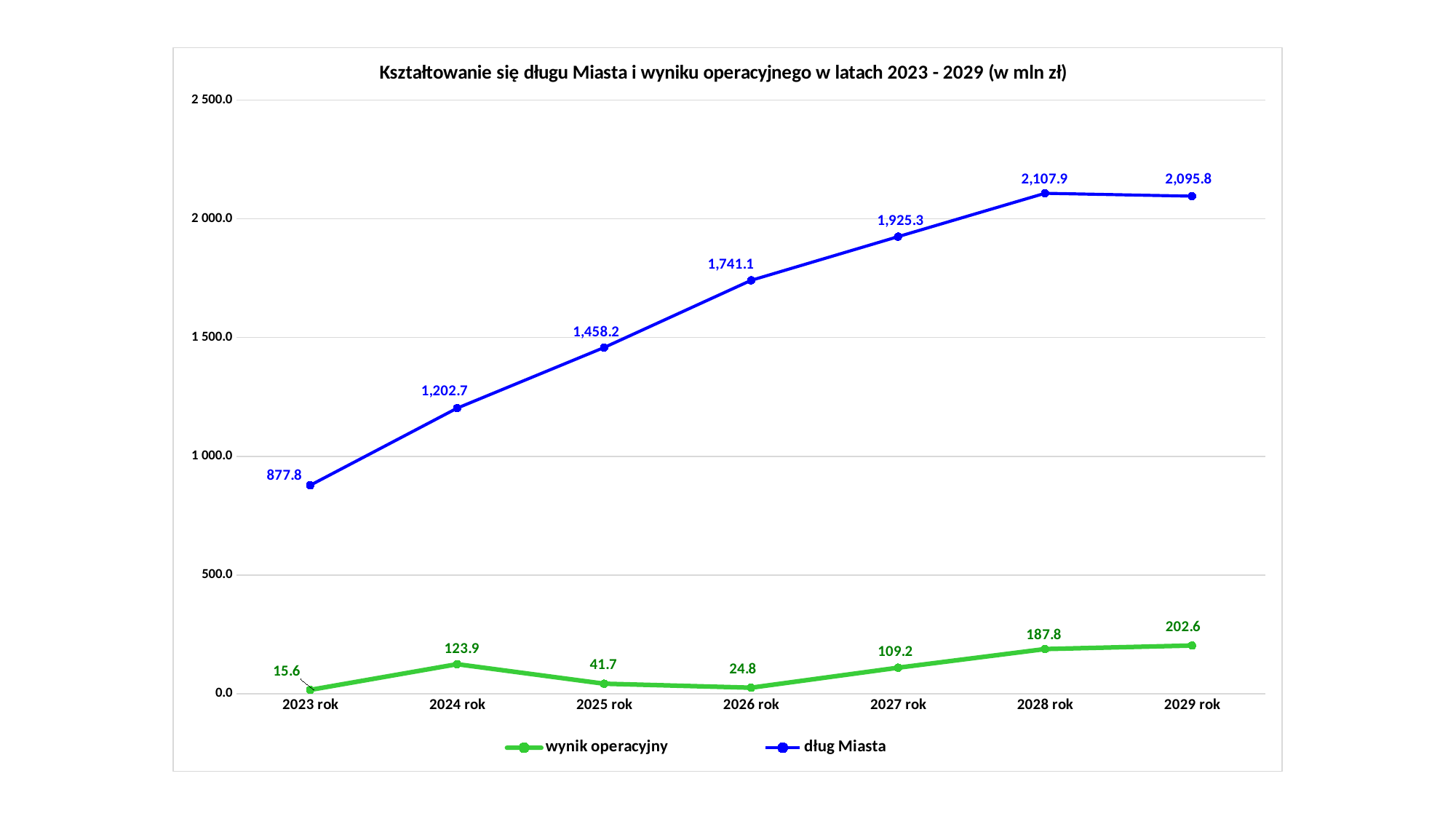

### Chart: Kształtowanie się długu Miasta i wyniku operacyjnego w latach 2023 - 2029 (w mln zł)

| Category | wynik operacyjny | dług Miasta |
|---|---|---|
| 2023 rok | 15.586203789999008 | 877.8161099600001 |
| 2024 rok | 123.94423985999966 | 1202.70437386258 |
| 2025 rok | 41.688124 | 1458.2493715800001 |
| 2026 rok | 24.800846 | 1741.1273377149998 |
| 2027 rok | 109.2125133953576 | 1925.2646883099999 |
| 2028 rok | 187.7682551500759 | 2107.932188415 |
| 2029 rok | 202.5885180338788 | 2095.7931237350003 |